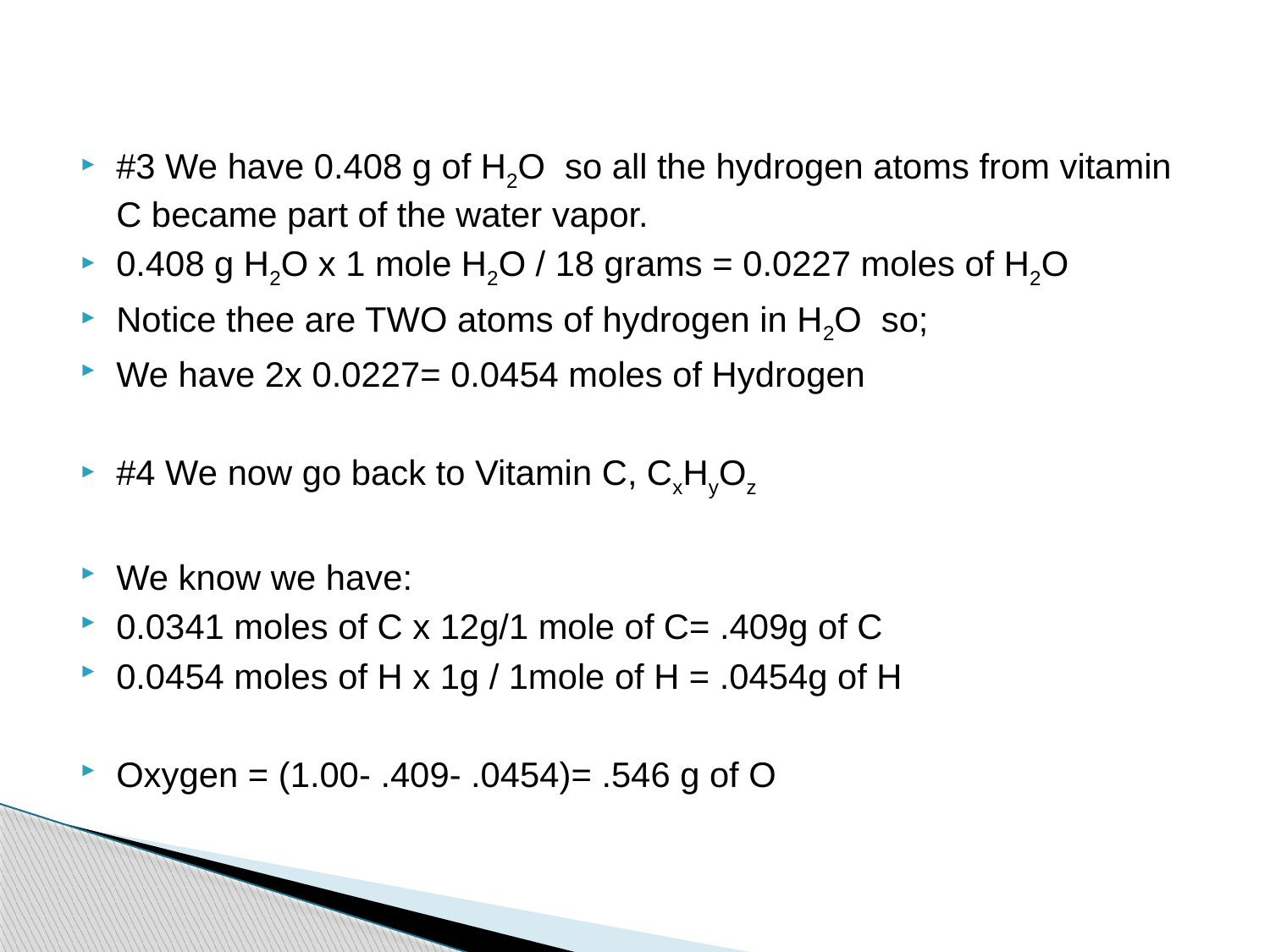

#
#3 We have 0.408 g of H2O  so all the hydrogen atoms from vitamin C became part of the water vapor.
0.408 g H2O x 1 mole H2O / 18 grams = 0.0227 moles of H2O
Notice thee are TWO atoms of hydrogen in H2O  so;
We have 2x 0.0227= 0.0454 moles of Hydrogen

#4 We now go back to Vitamin C, CxHyOz

We know we have:
0.0341 moles of C x 12g/1 mole of C= .409g of C
0.0454 moles of H x 1g / 1mole of H = .0454g of H

Oxygen = (1.00- .409- .0454)= .546 g of O